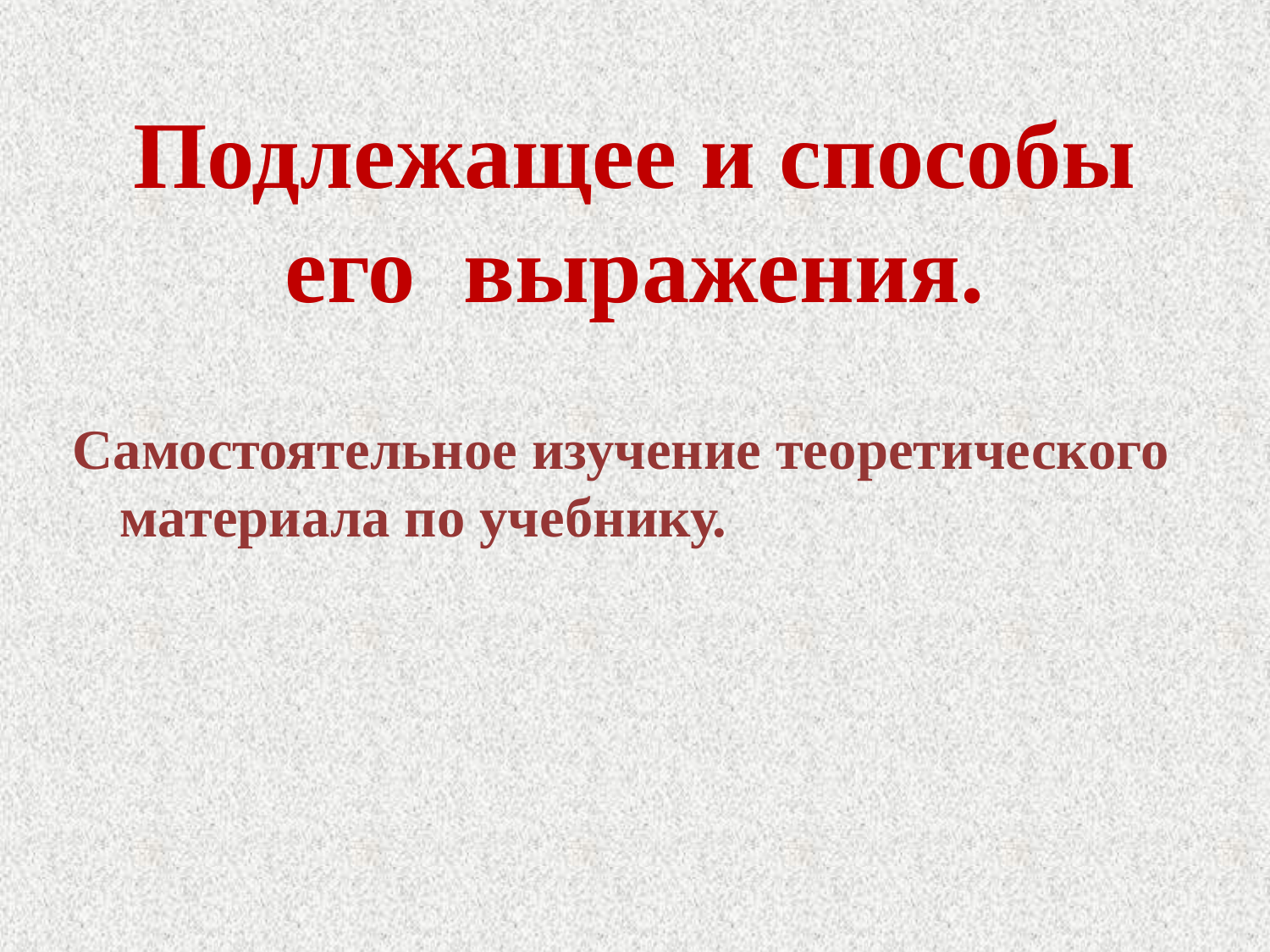

# Подлежащее и способы его  выражения.
Самостоятельное изучение теоретического материала по учебнику.